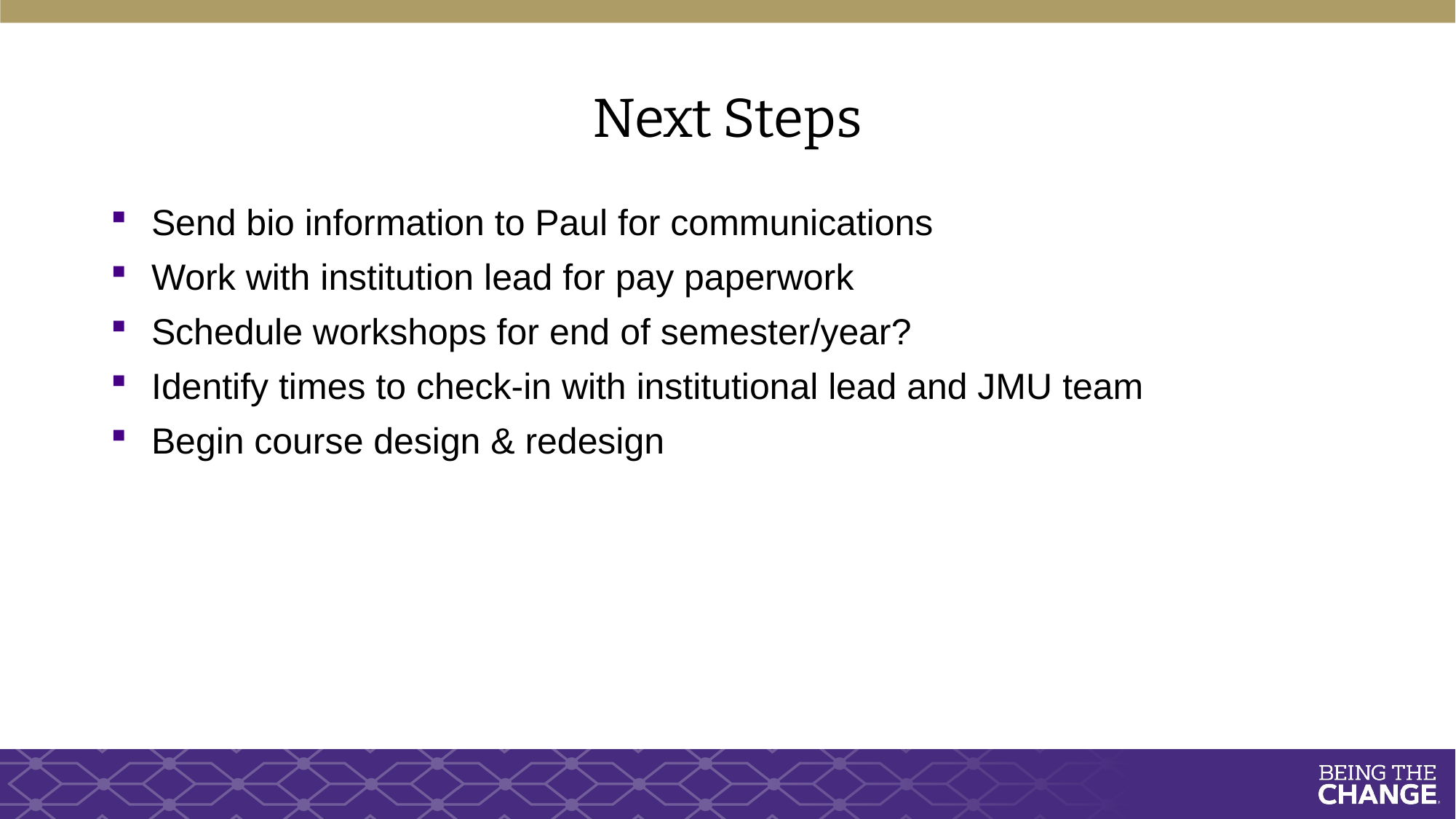

# Next Steps
Send bio information to Paul for communications
Work with institution lead for pay paperwork
Schedule workshops for end of semester/year?
Identify times to check-in with institutional lead and JMU team
Begin course design & redesign